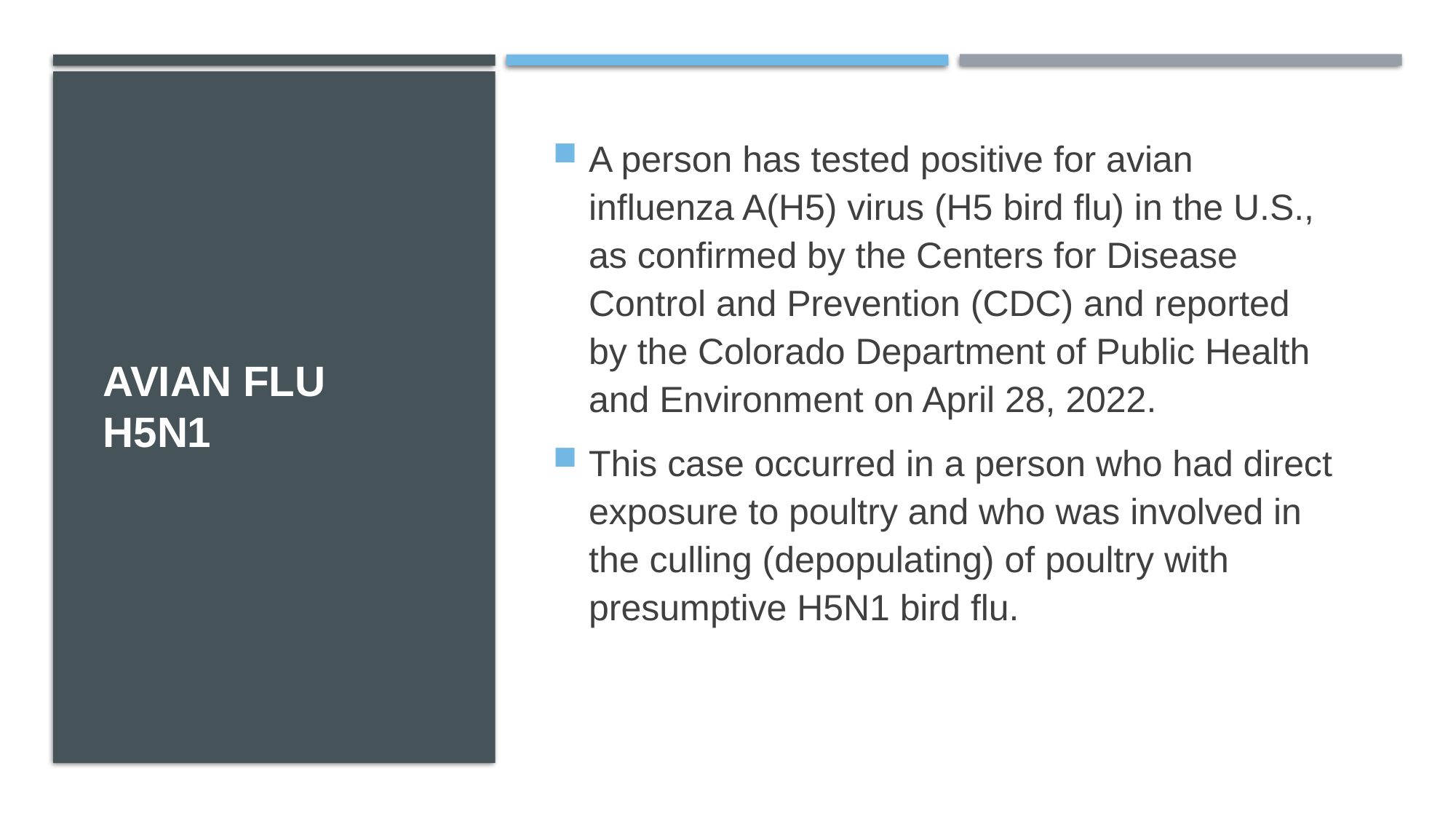

# Avian Flu H5N1
A person has tested positive for avian influenza A(H5) virus (H5 bird flu) in the U.S., as confirmed by the Centers for Disease Control and Prevention (CDC) and reported by the Colorado Department of Public Health and Environment on April 28, 2022.
This case occurred in a person who had direct exposure to poultry and who was involved in the culling (depopulating) of poultry with presumptive H5N1 bird flu.